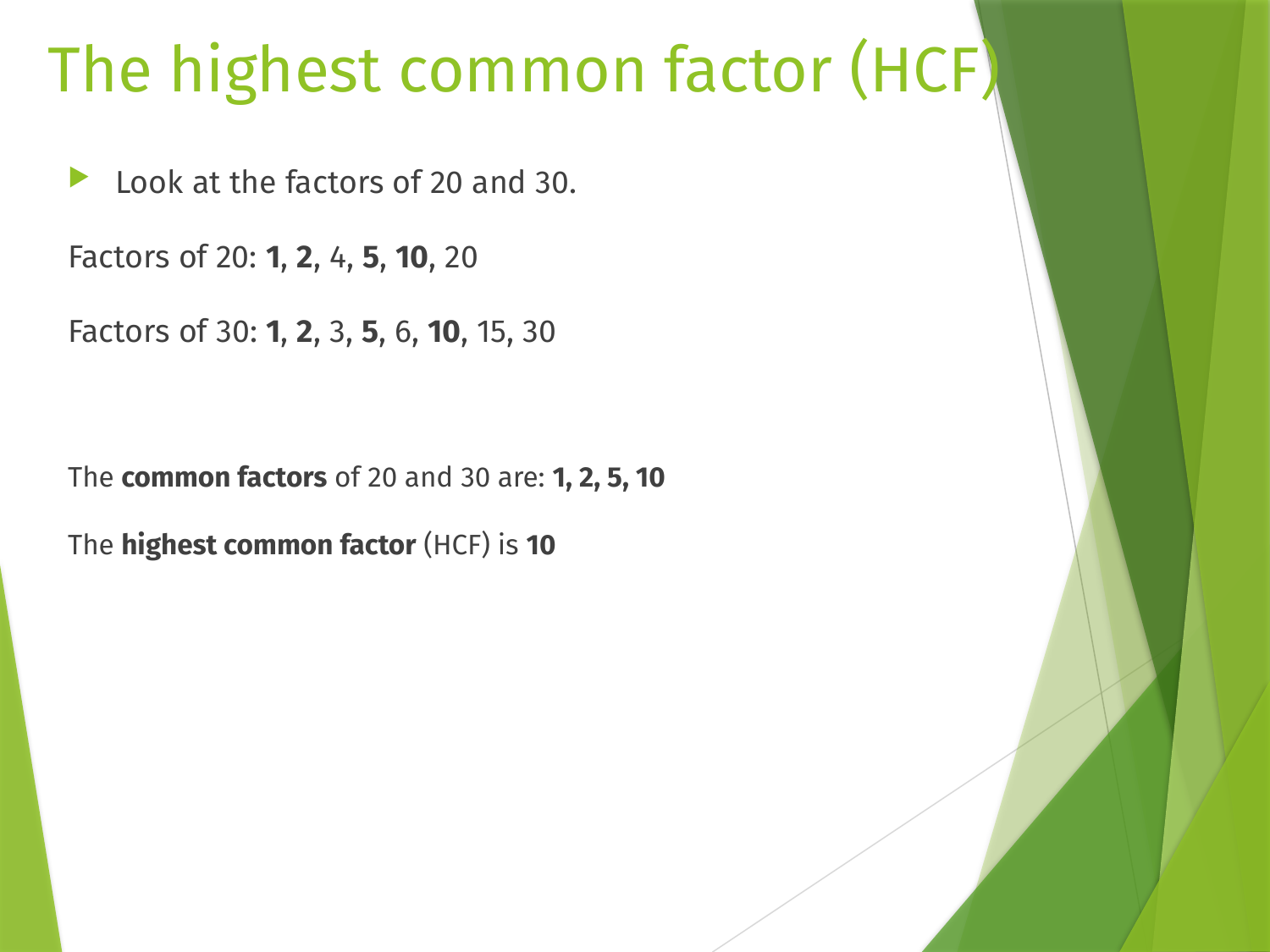

# The highest common factor (HCF)
Look at the factors of 20 and 30.
Factors of 20: 1, 2, 4, 5, 10, 20
Factors of 30: 1, 2, 3, 5, 6, 10, 15, 30

The common factors of 20 and 30 are: 1, 2, 5, 10
The highest common factor (HCF) is 10